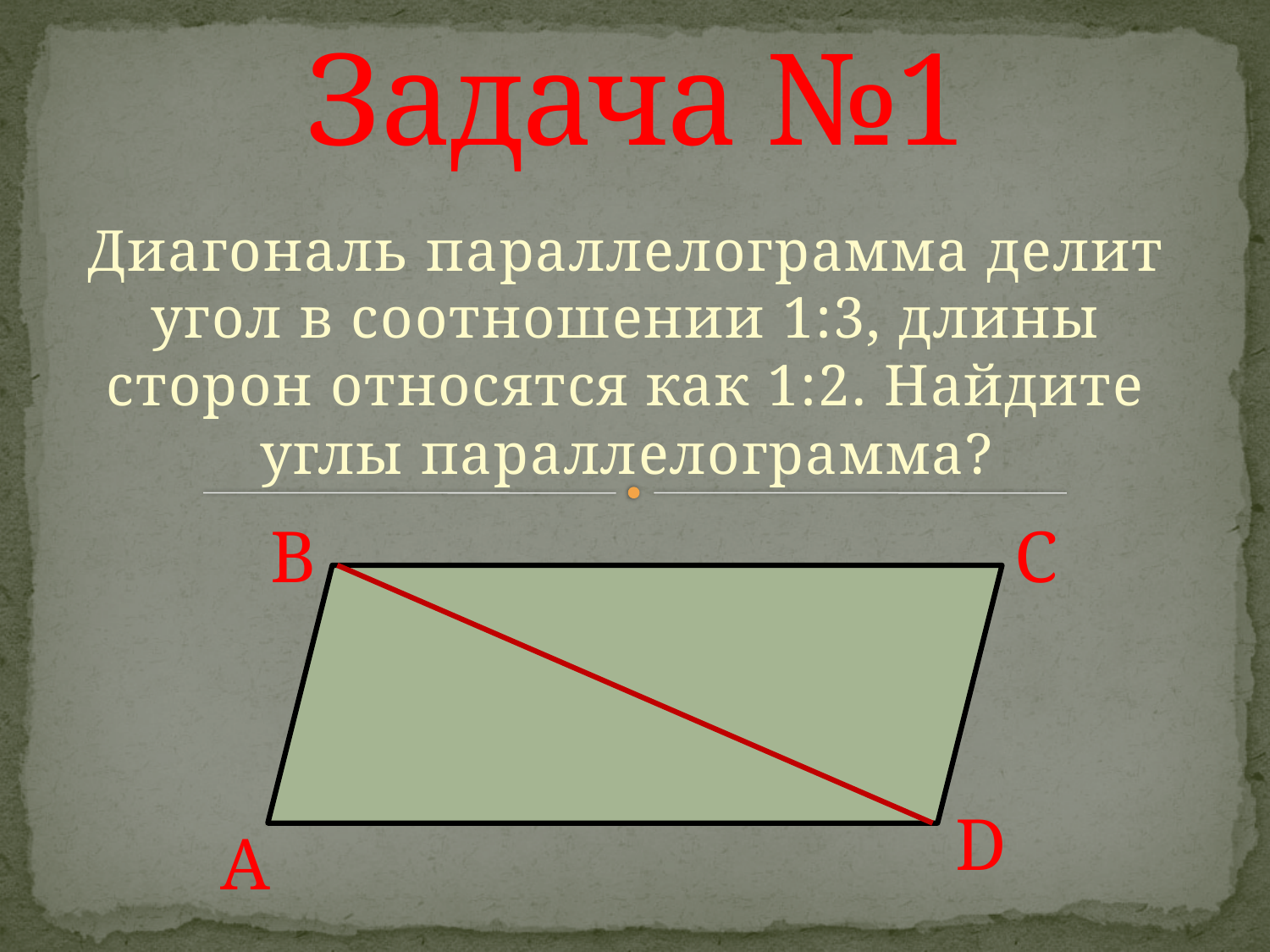

# Задача №1
Диагональ параллелограмма делит угол в соотношении 1:3, длины сторон относятся как 1:2. Найдите углы параллелограмма?
В
C

D
А